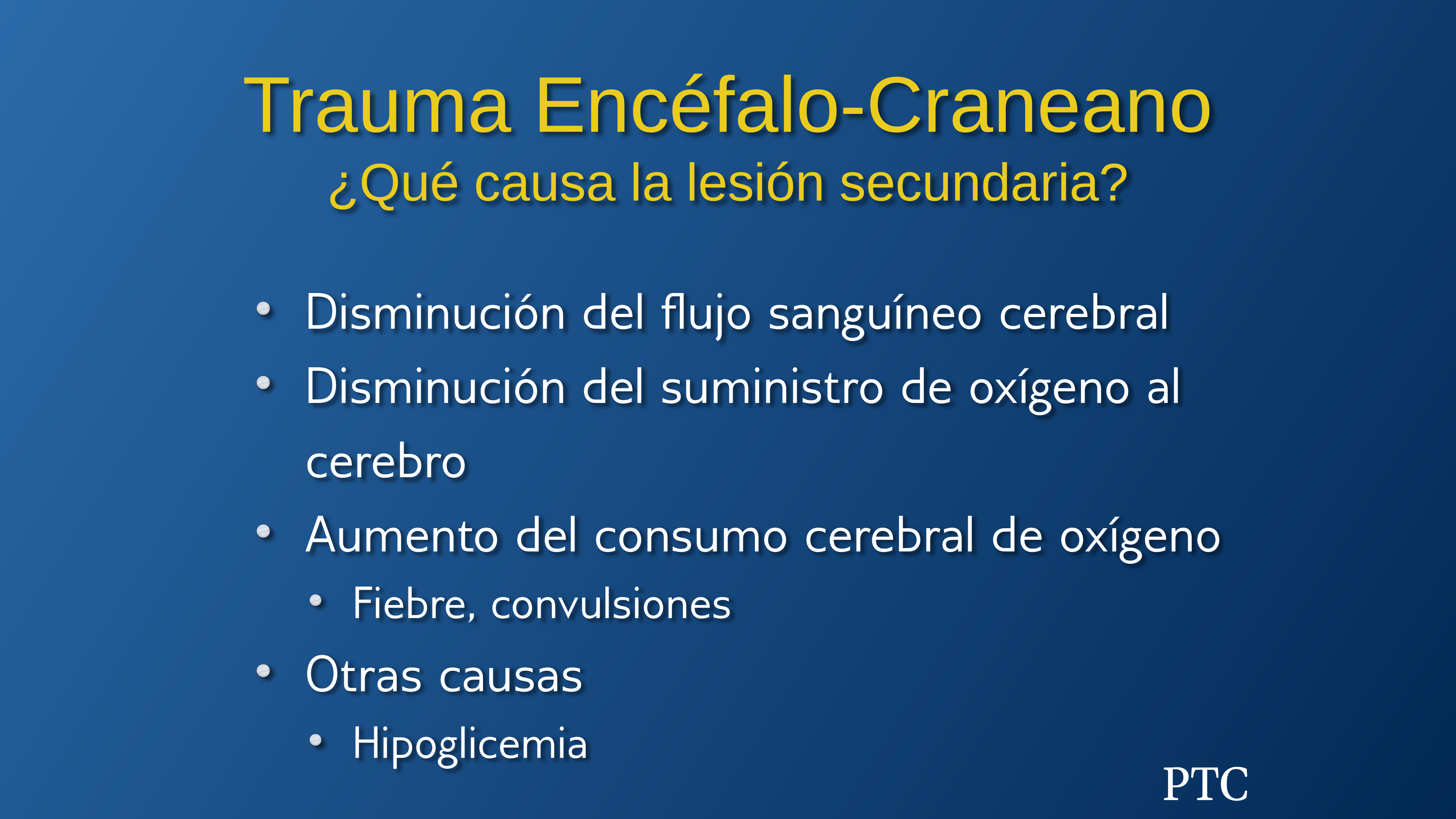

Trauma Encéfalo-Craneano
¿Qué causa la lesión secundaria?
Disminución del flujo sanguíneo cerebral
Disminución del suministro de oxígeno al cerebro
Aumento del consumo cerebral de oxígeno
Fiebre, convulsiones
Otras causas
Hipoglicemia
PTC